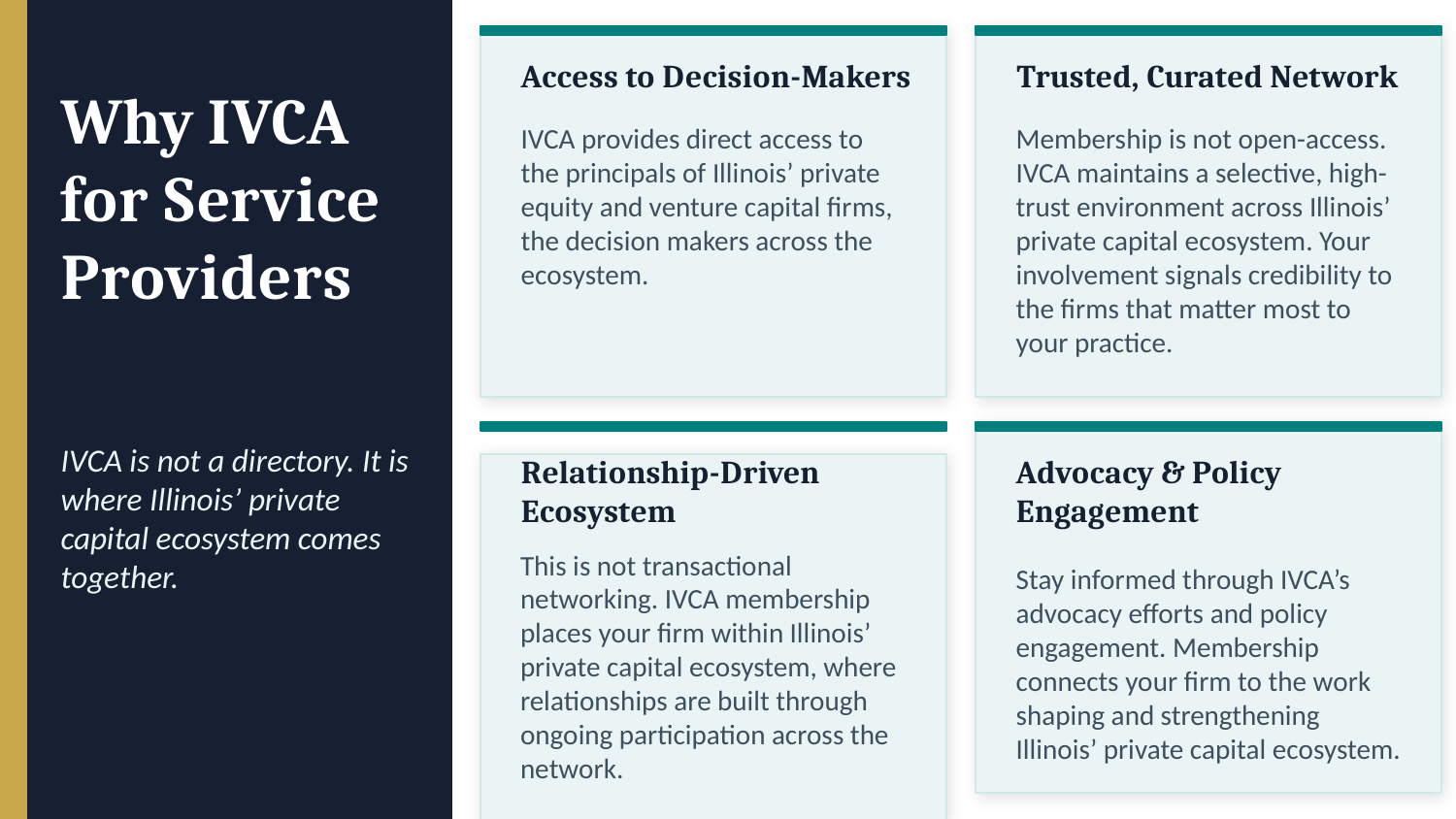

Access to Decision-Makers
Trusted, Curated Network
Why IVCA
for Service
Providers
IVCA provides direct access to the principals of Illinois’ private equity and venture capital firms, the decision makers across the ecosystem.
Membership is not open-access. IVCA maintains a selective, high-trust environment across Illinois’ private capital ecosystem. Your involvement signals credibility to the firms that matter most to your practice.
IVCA is not a directory. It is where Illinois’ private capital ecosystem comes together.

Relationship-Driven Ecosystem
Advocacy & Policy Engagement

This is not transactional networking. IVCA membership places your firm within Illinois’ private capital ecosystem, where relationships are built through ongoing participation across the network.
Stay informed through IVCA’s advocacy efforts and policy engagement. Membership connects your firm to the work shaping and strengthening Illinois’ private capital ecosystem.